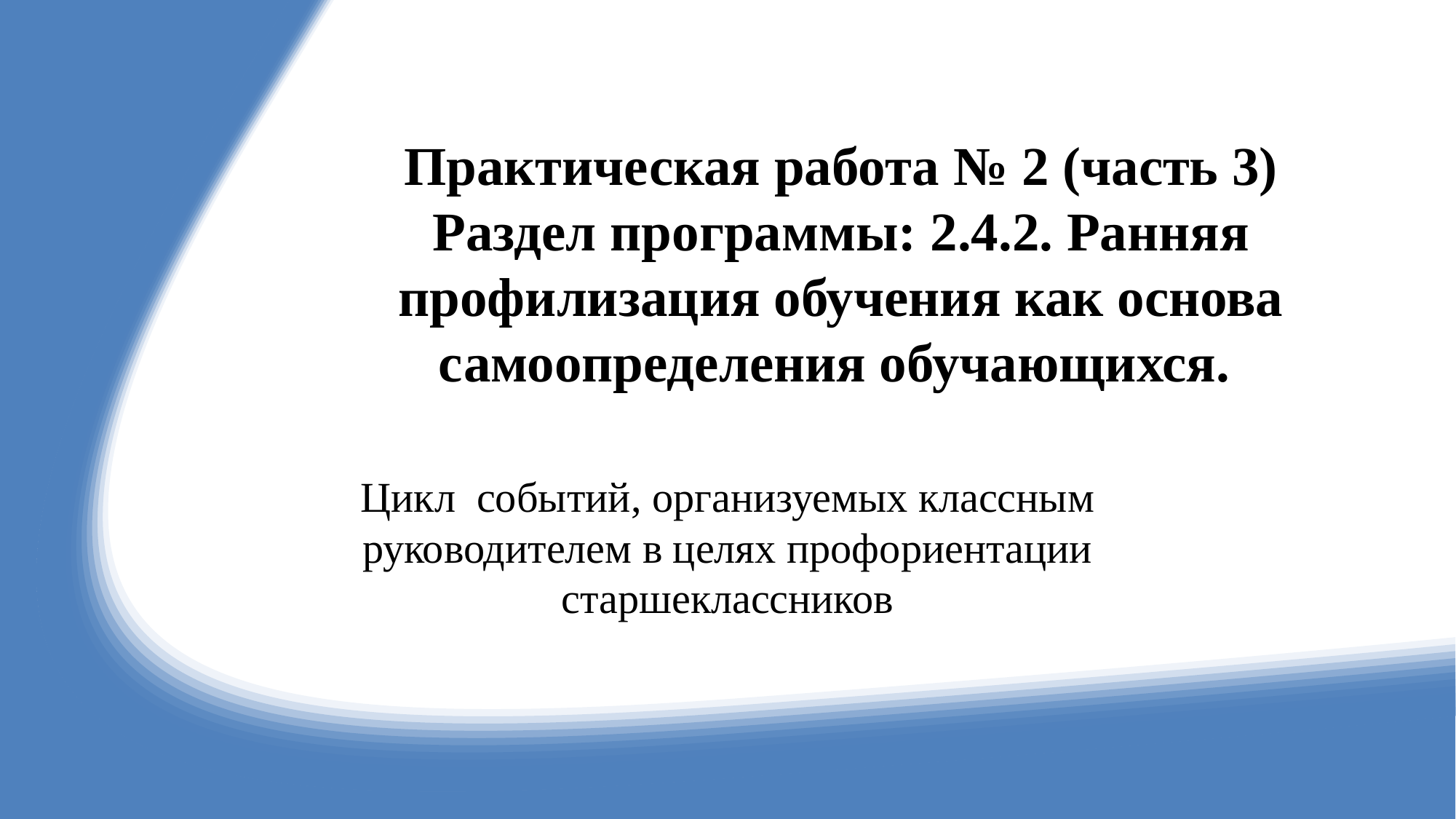

# Практическая работа № 2 (часть 3) Раздел программы: 2.4.2. Ранняя профилизация обучения как основа самоопределения обучающихся.
Цикл  событий, организуемых классным руководителем в целях профориентации старшеклассников